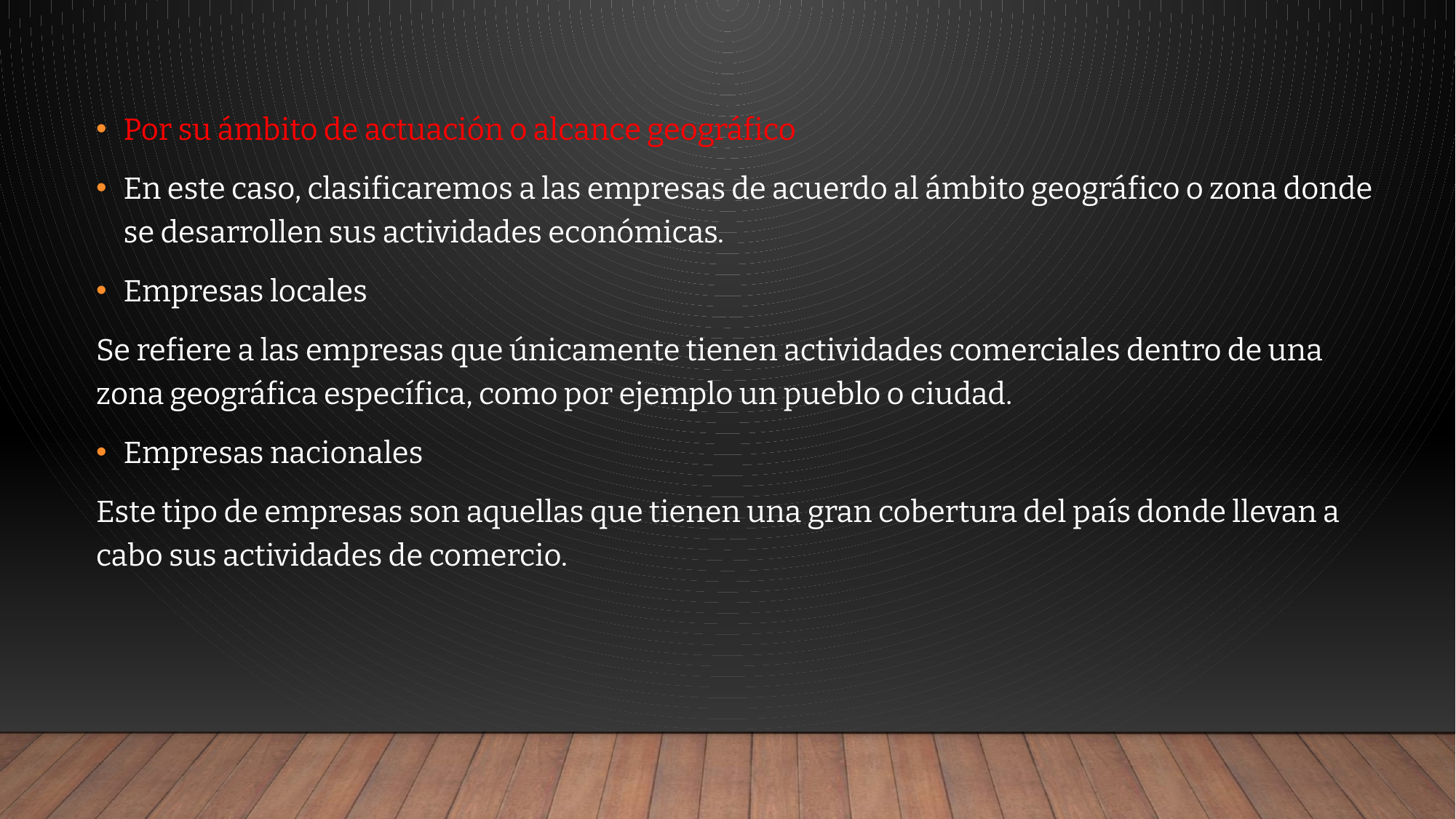

Por su ámbito de actuación o alcance geográfico
En este caso, clasificaremos a las empresas de acuerdo al ámbito geográfico o zona donde se desarrollen sus actividades económicas.
Empresas locales
Se refiere a las empresas que únicamente tienen actividades comerciales dentro de una zona geográfica específica, como por ejemplo un pueblo o ciudad.
Empresas nacionales
Este tipo de empresas son aquellas que tienen una gran cobertura del país donde llevan a cabo sus actividades de comercio.